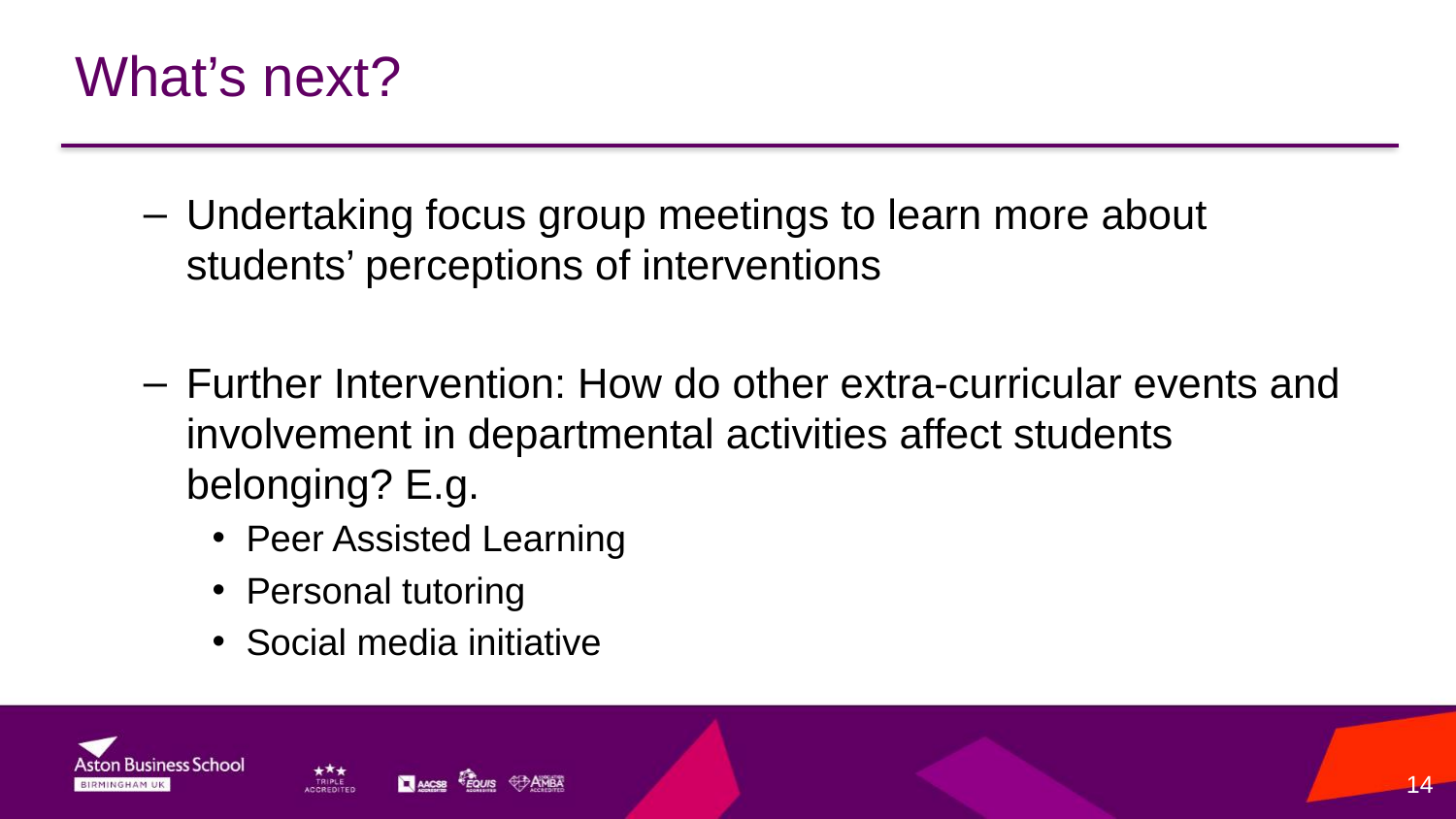

# What’s next?
Undertaking focus group meetings to learn more about students’ perceptions of interventions

Further Intervention: How do other extra-curricular events and involvement in departmental activities affect students belonging? E.g.
Peer Assisted Learning
Personal tutoring
Social media initiative